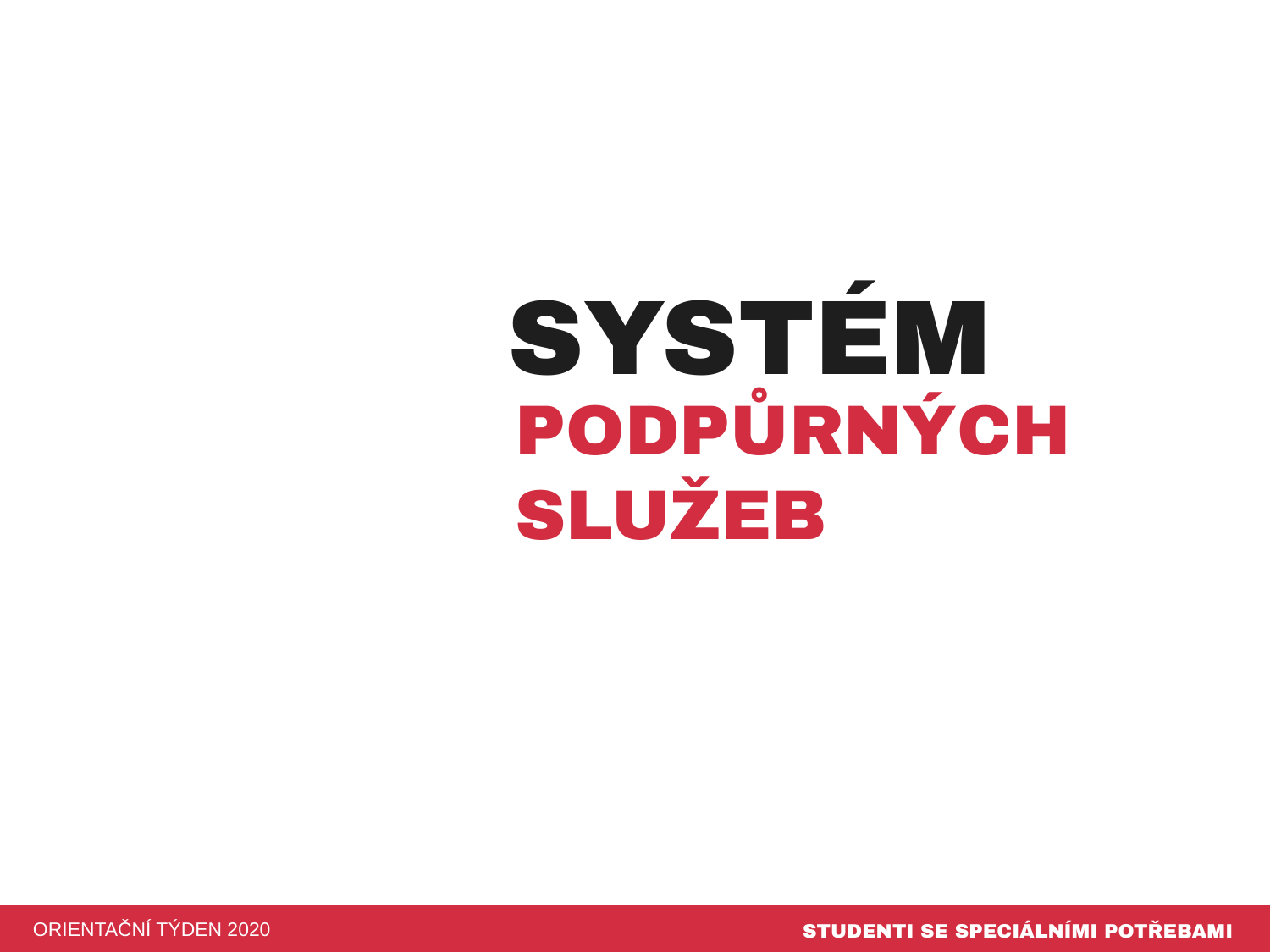

SYSTÉM
PODPŮRNÝCH SLUŽEB
ORIENTAČNÍ TÝDEN 2020
STUDENTI SE SPECIÁLNÍMI POTŘEBAMI